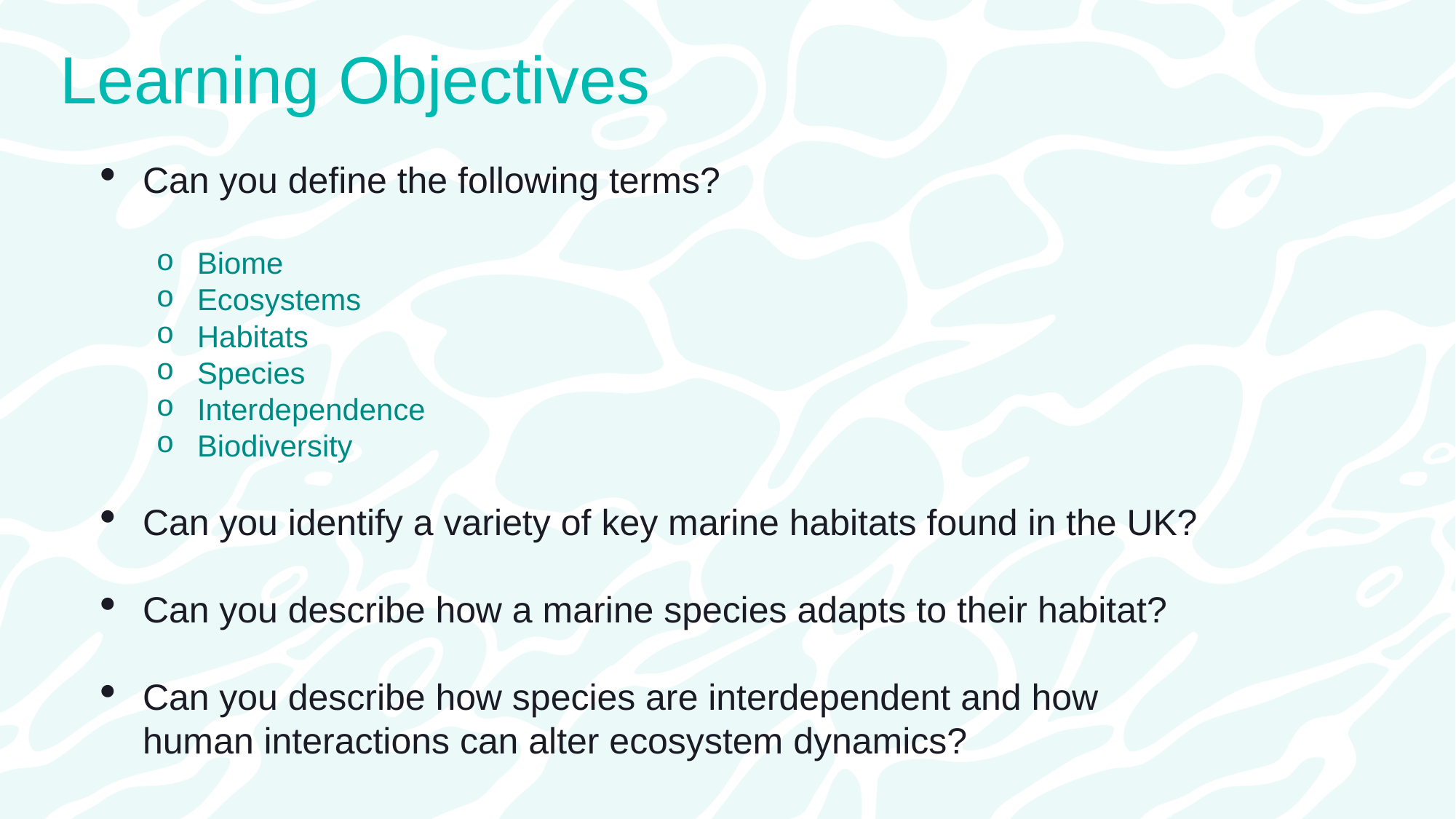

# Learning Objectives
Can you define the following terms?
Biome
Ecosystems
Habitats
Species
Interdependence
Biodiversity

Can you identify a variety of key marine habitats found in the UK?

Can you describe how a marine species adapts to their habitat?

Can you describe how species are interdependent and how
human interactions can alter ecosystem dynamics?